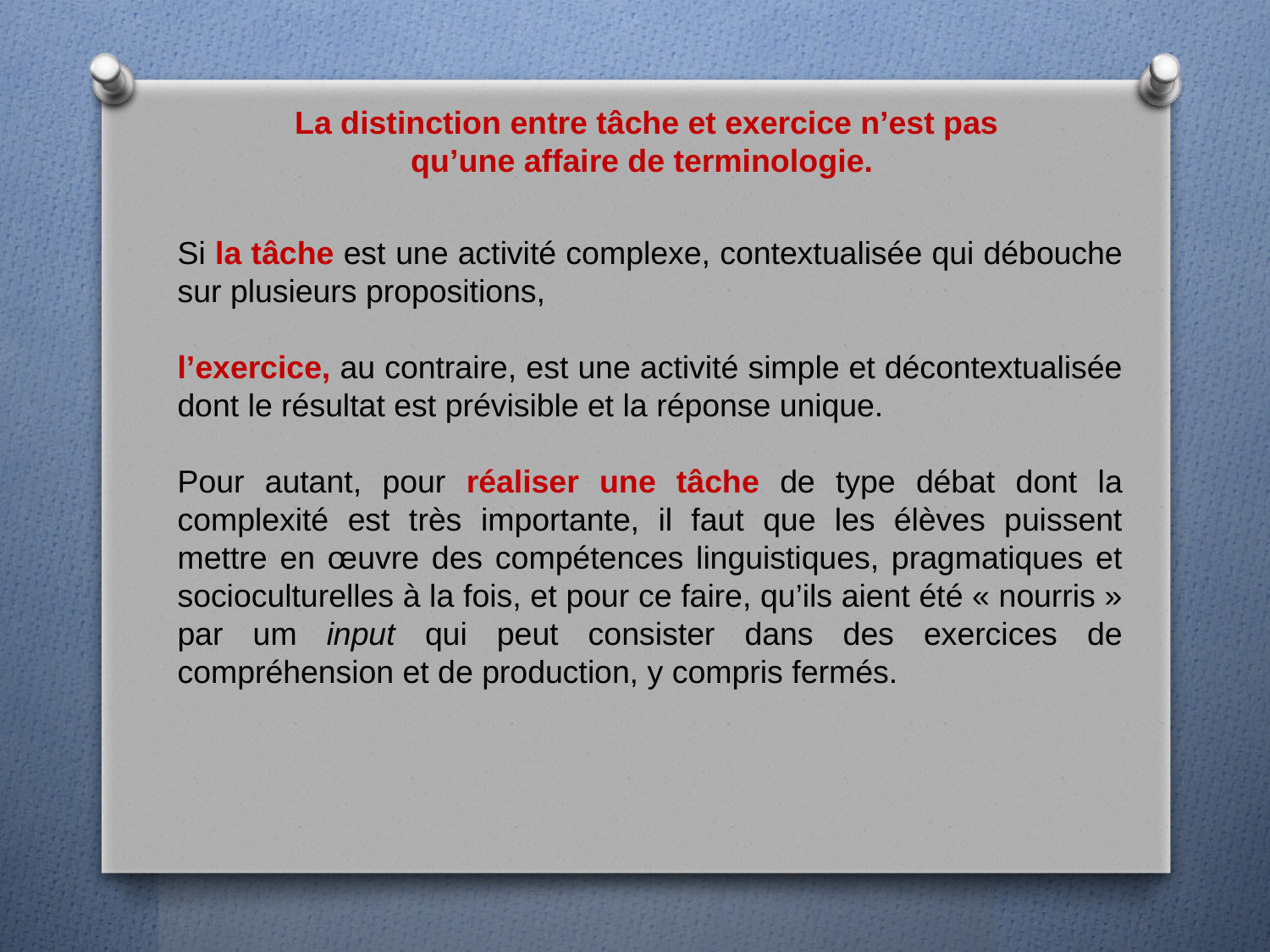

La distinction entre tâche et exercice n’est pas qu’une affaire de terminologie.
Si la tâche est une activité complexe, contextualisée qui débouche sur plusieurs propositions,

l’exercice, au contraire, est une activité simple et décontextualisée dont le résultat est prévisible et la réponse unique.

Pour autant, pour réaliser une tâche de type débat dont la complexité est très importante, il faut que les élèves puissent mettre en œuvre des compétences linguistiques, pragmatiques et socioculturelles à la fois, et pour ce faire, qu’ils aient été « nourris » par um input qui peut consister dans des exercices de compréhension et de production, y compris fermés.